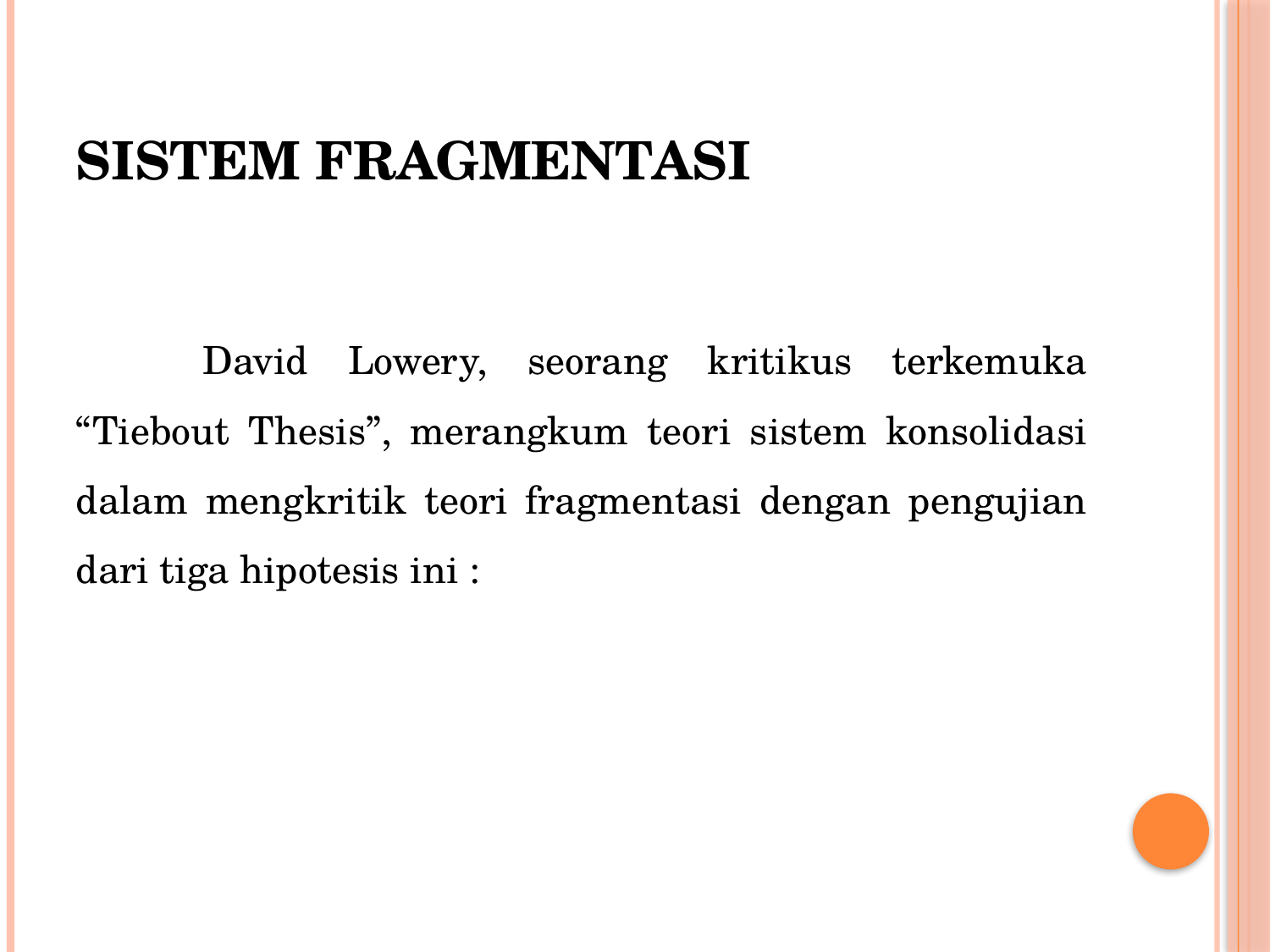

# SISTEM FRAGMENTASI

	David Lowery, seorang kritikus terkemuka “Tiebout Thesis”, merangkum teori sistem konsolidasi dalam mengkritik teori fragmentasi dengan pengujian dari tiga hipotesis ini :